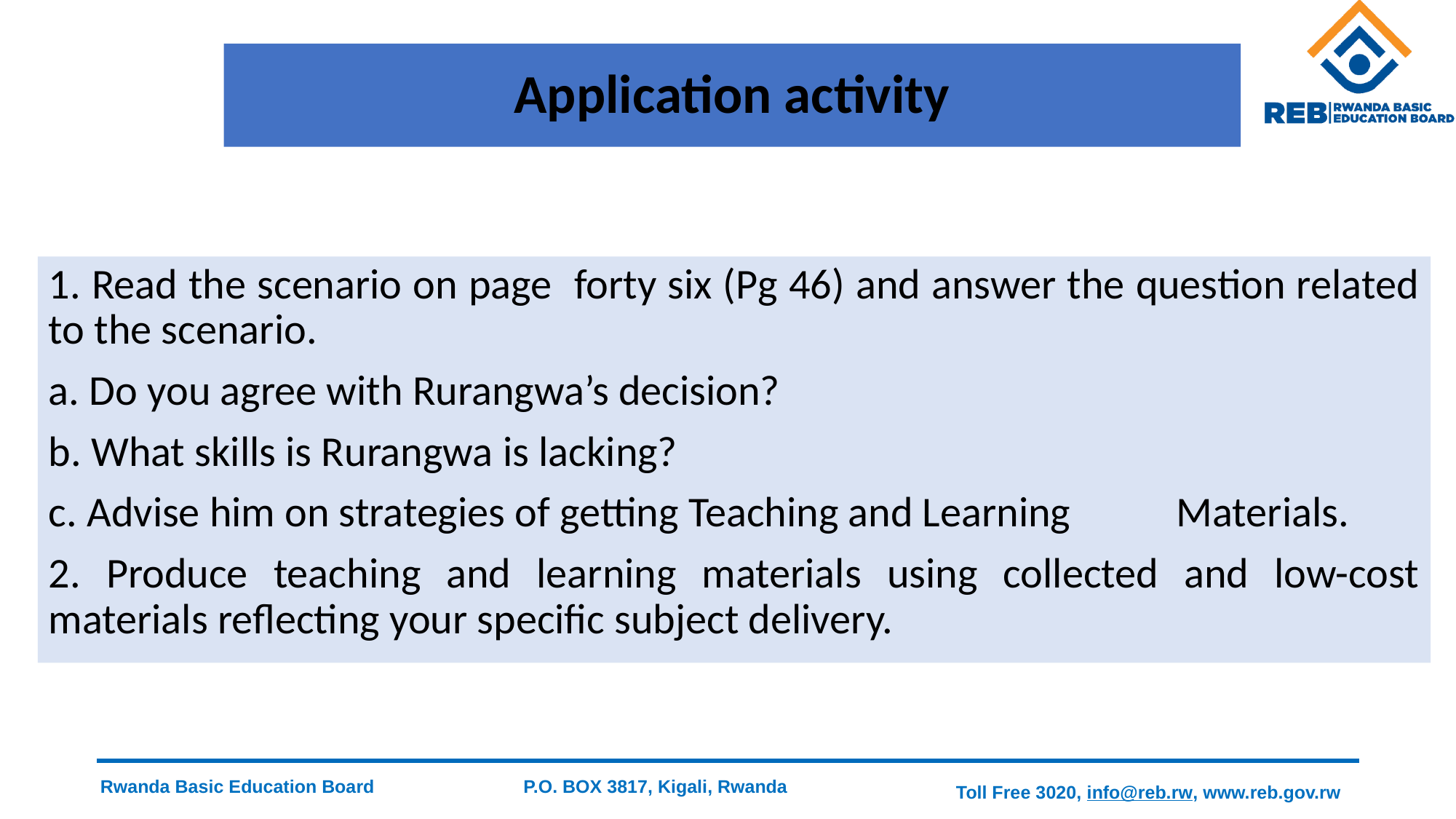

# Application activity
1. Read the scenario on page  forty six (Pg 46) and answer the question related to the scenario.
a. Do you agree with Rurangwa’s decision?
b. What skills is Rurangwa is lacking?
c. Advise him on strategies of getting Teaching and Learning           Materials.
2. Produce teaching and learning materials using collected and low-cost materials reflecting your specific subject delivery.